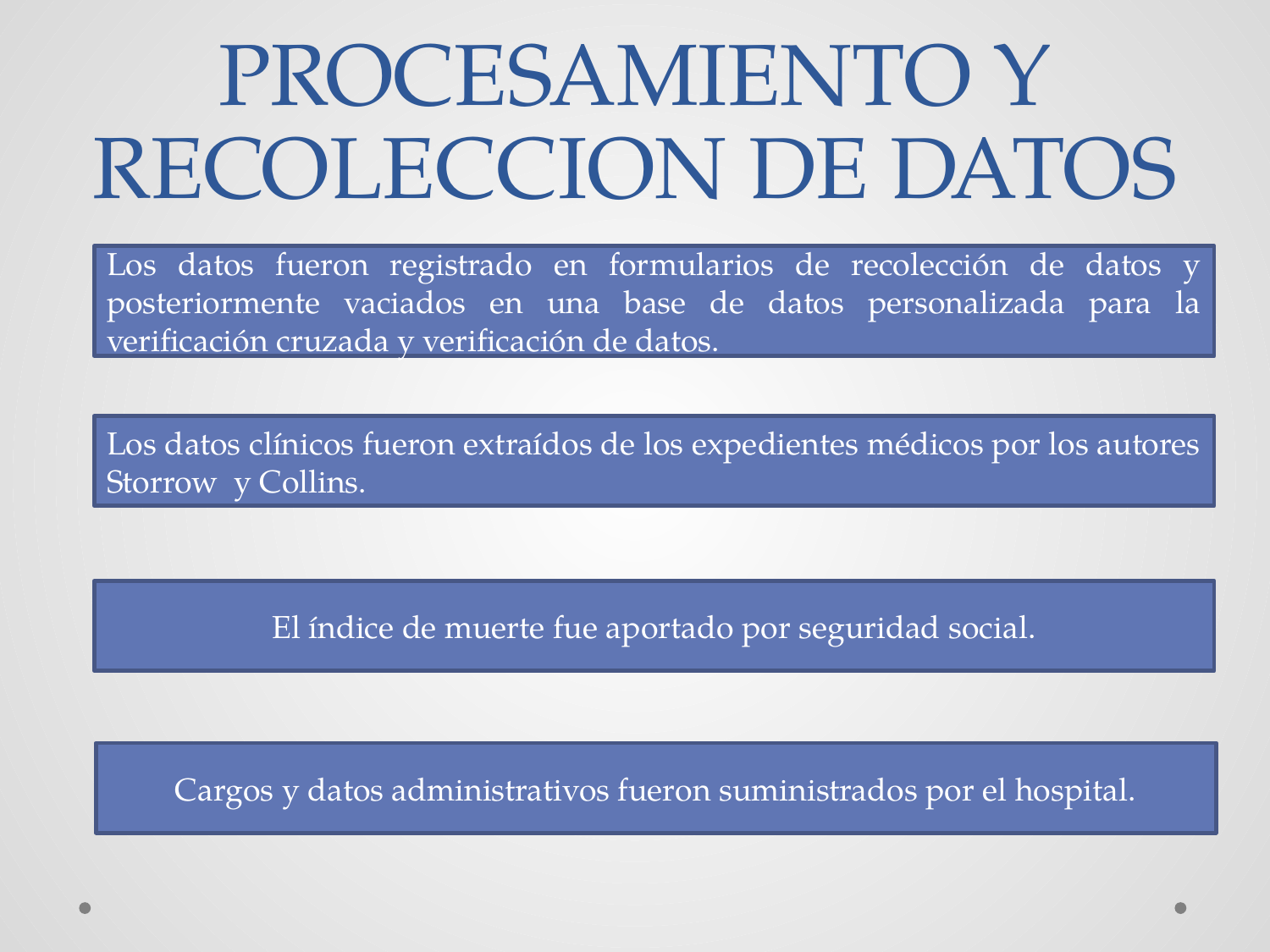

# PROCESAMIENTO Y RECOLECCION DE DATOS
Los datos fueron registrado en formularios de recolección de datos y posteriormente vaciados en una base de datos personalizada para la verificación cruzada y verificación de datos.
Los datos clínicos fueron extraídos de los expedientes médicos por los autores Storrow  y Collins.
El índice de muerte fue aportado por seguridad social.
Cargos y datos administrativos fueron suministrados por el hospital.